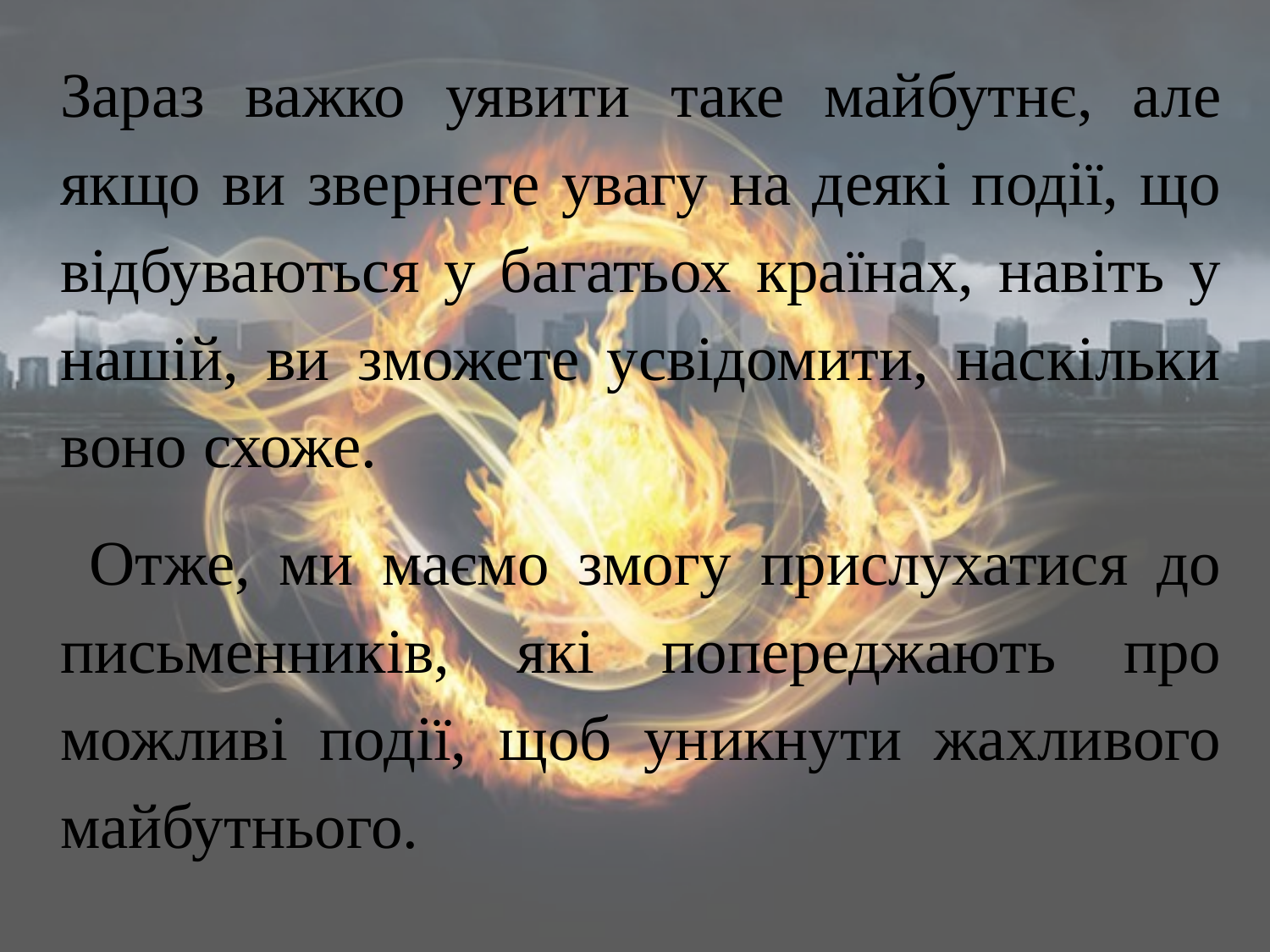

Зараз важко уявити таке майбутнє, але якщо ви звернете увагу на деякі події, що відбуваються у багатьох країнах, навіть у нашій, ви зможете усвідомити, наскільки воно схоже.
 Отже, ми маємо змогу прислухатися до письменників, які попереджають про можливі події, щоб уникнути жахливого майбутнього.